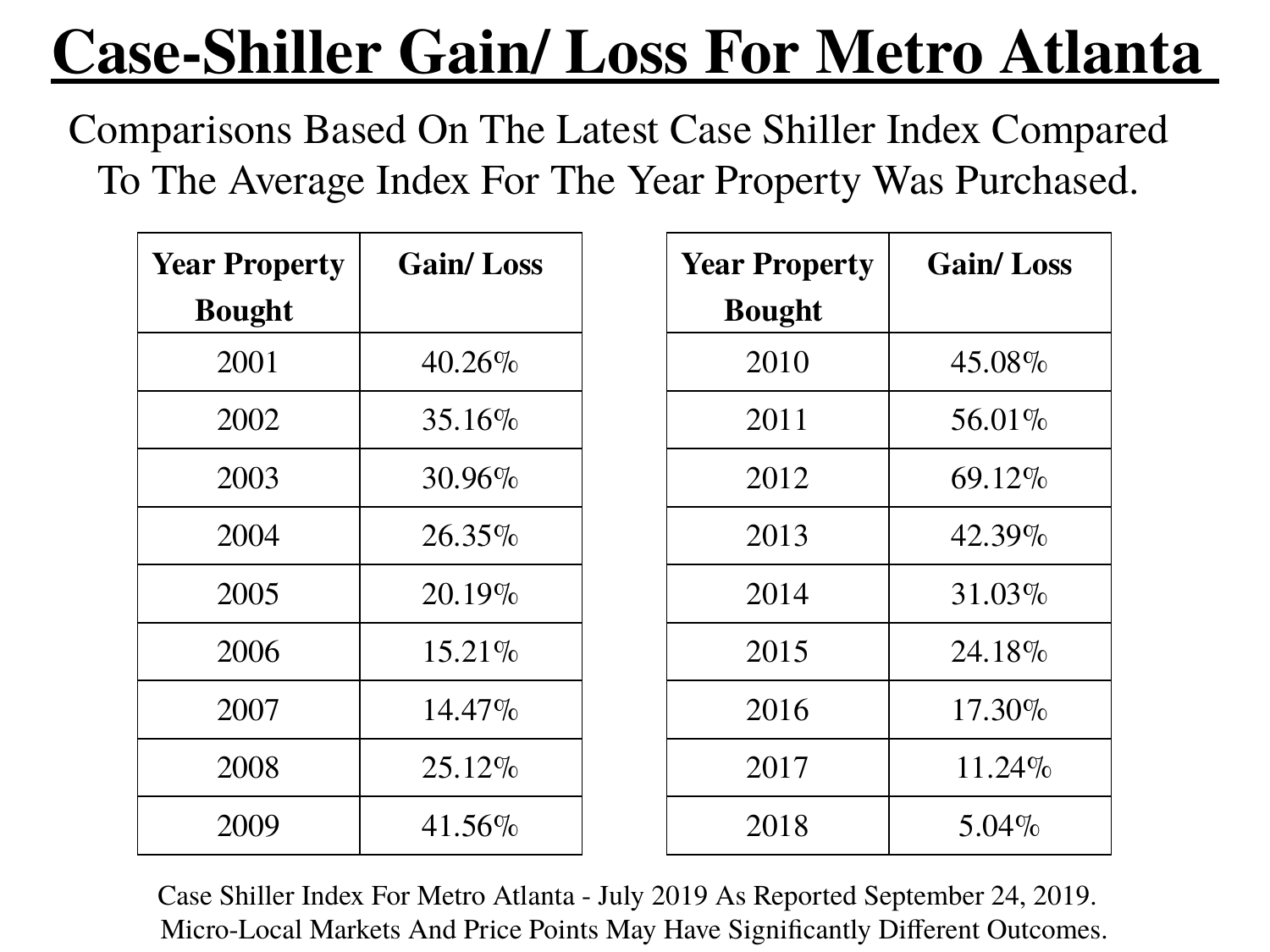

Case-Shiller Gain/ Loss For Metro Atlanta
Comparisons Based On The Latest Case Shiller Index Compared
To The Average Index For The Year Property Was Purchased.
| Year Property Bought | Gain/ Loss |
| --- | --- |
| 2001 | 40.26% |
| 2002 | 35.16% |
| 2003 | 30.96% |
| 2004 | 26.35% |
| 2005 | 20.19% |
| 2006 | 15.21% |
| 2007 | 14.47% |
| 2008 | 25.12% |
| 2009 | 41.56% |
| Year Property Bought | Gain/ Loss |
| --- | --- |
| 2010 | 45.08% |
| 2011 | 56.01% |
| 2012 | 69.12% |
| 2013 | 42.39% |
| 2014 | 31.03% |
| 2015 | 24.18% |
| 2016 | 17.30% |
| 2017 | 11.24% |
| 2018 | 5.04% |
Case Shiller Index For Metro Atlanta - July 2019 As Reported September 24, 2019.
Micro-Local Markets And Price Points May Have Significantly Different Outcomes.